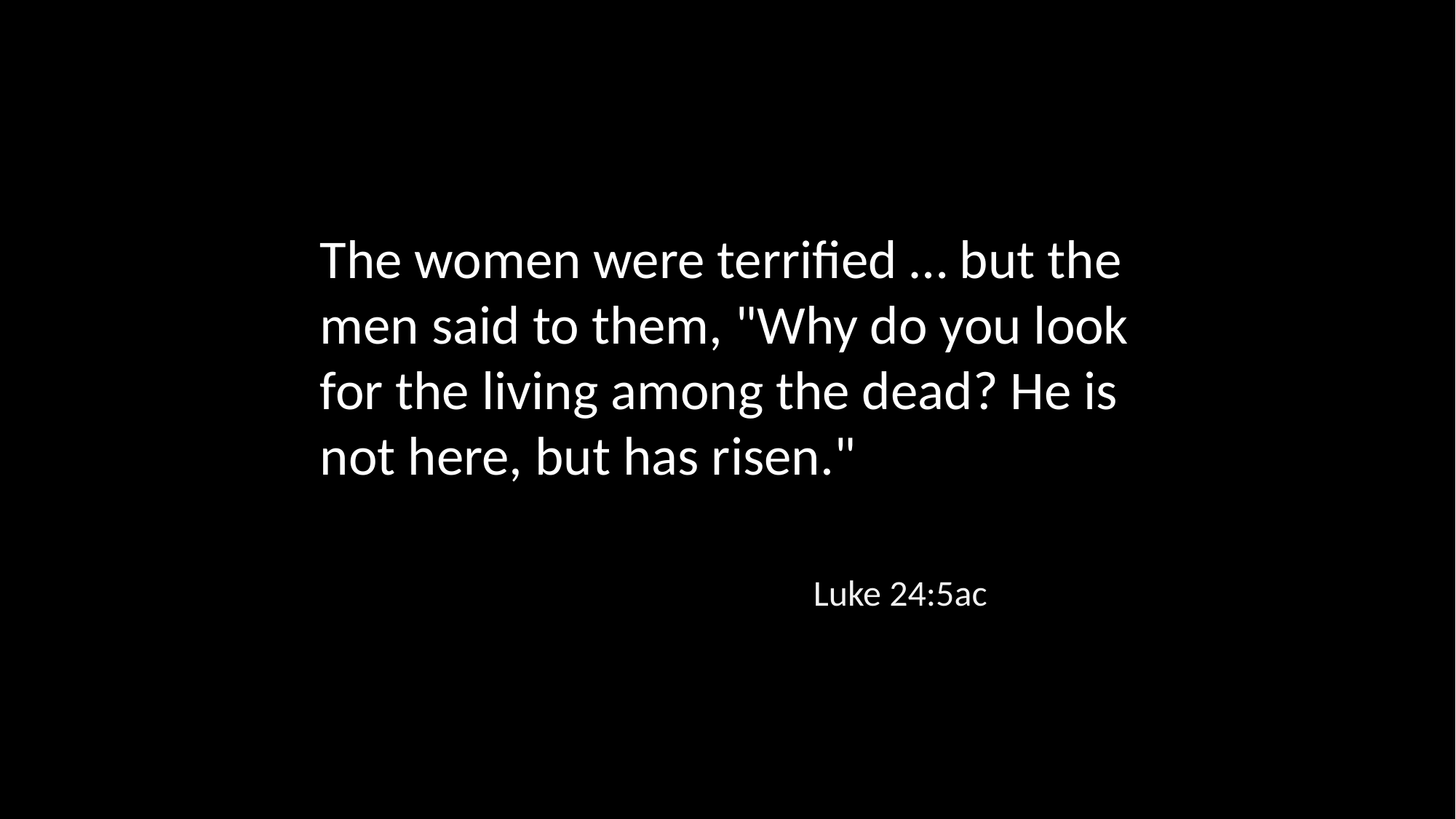

The women were terrified … but the men said to them, "Why do you look for the living among the dead? He is not here, but has risen."
Luke 24:5ac